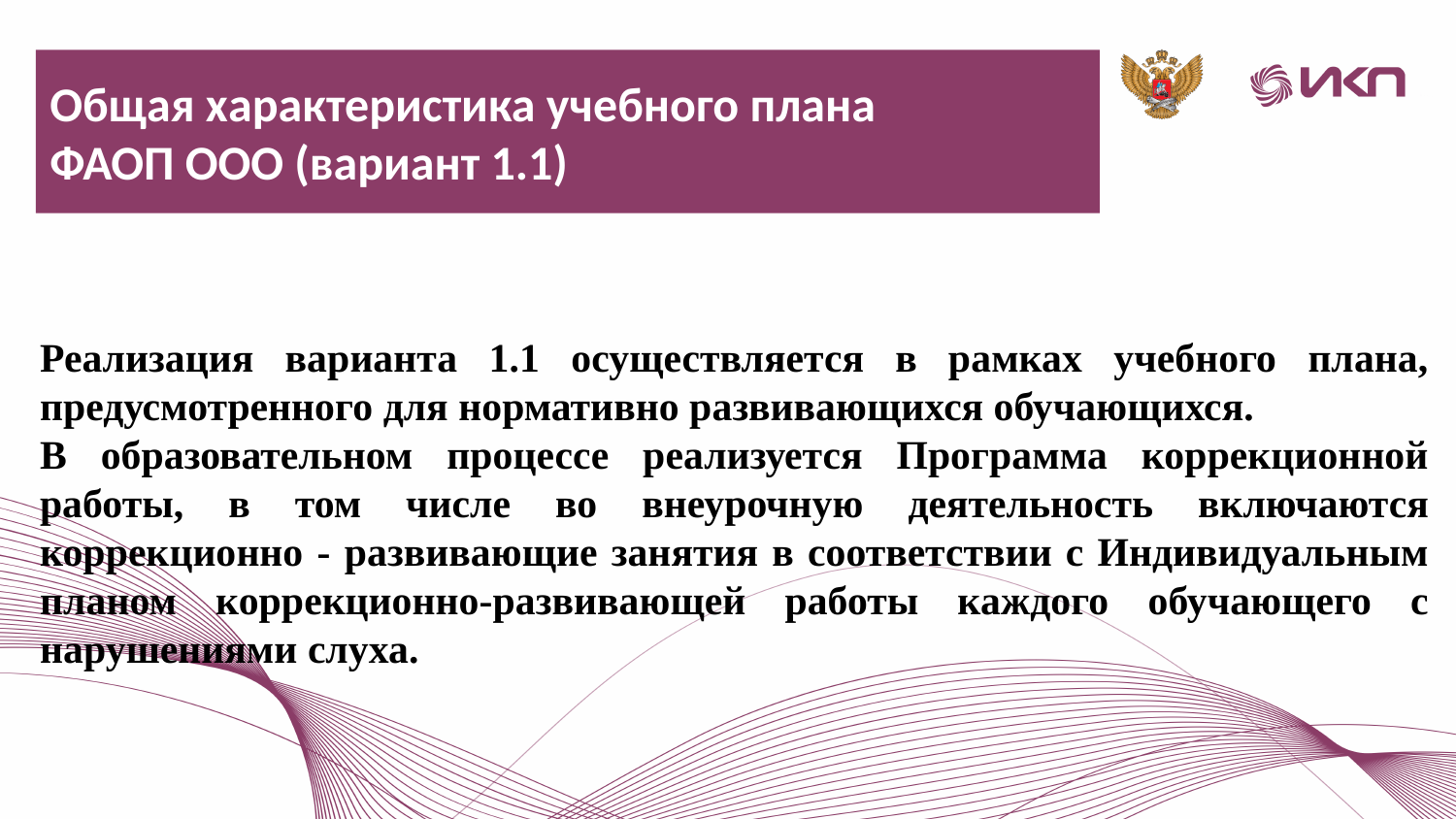

Общая характеристика учебного плана
ФАОП ООО (вариант 1.1)
Реализация варианта 1.1 осуществляется в рамках учебного плана, предусмотренного для нормативно развивающихся обучающихся.
В образовательном процессе реализуется Программа коррекционной работы, в том числе во внеурочную деятельность включаются коррекционно - развивающие занятия в соответствии с Индивидуальным планом коррекционно-развивающей работы каждого обучающего с нарушениями слуха.